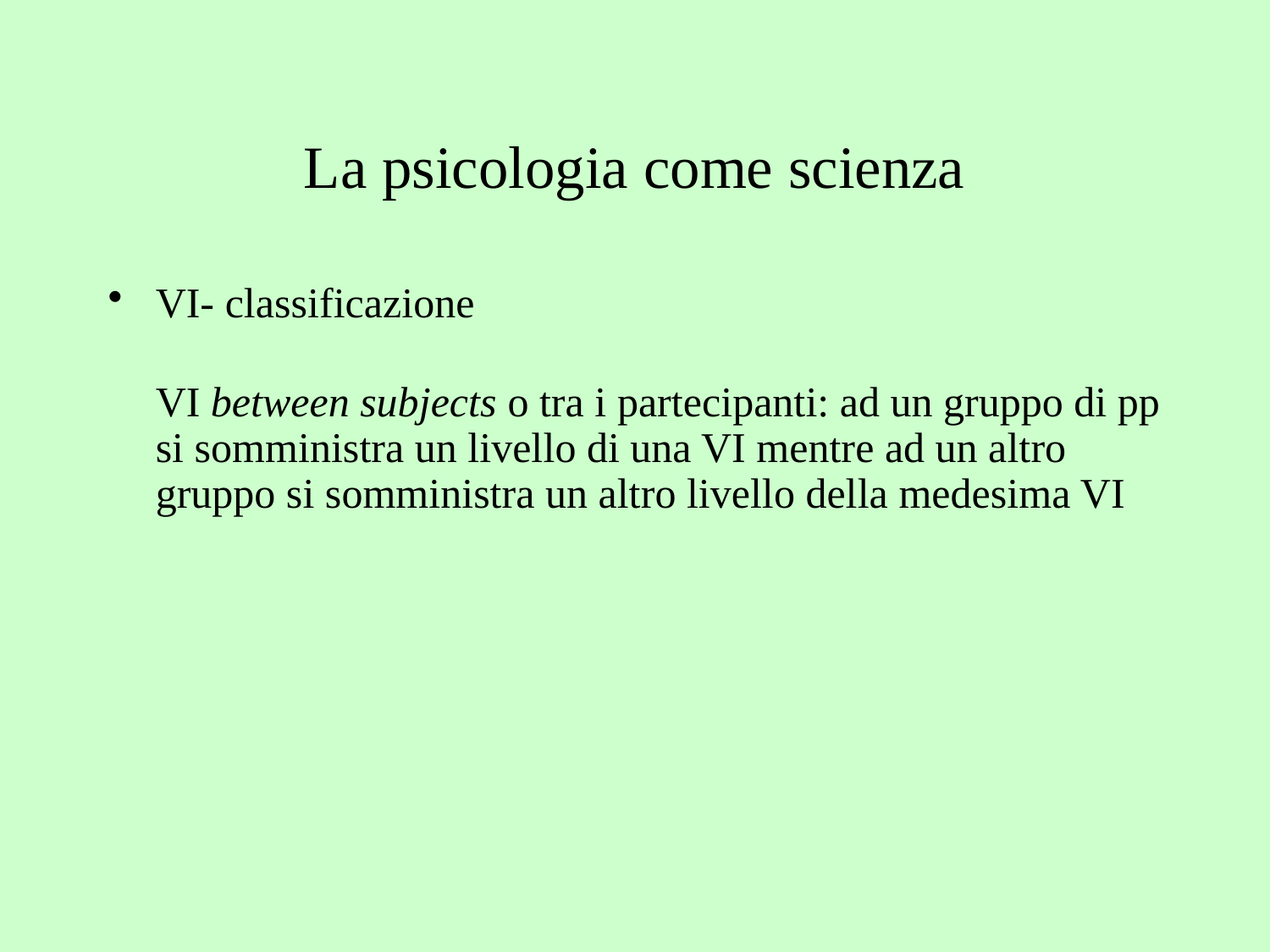

# La psicologia come scienza
VI- classificazione

	VI between subjects o tra i partecipanti: ad un gruppo di pp si somministra un livello di una VI mentre ad un altro gruppo si somministra un altro livello della medesima VI